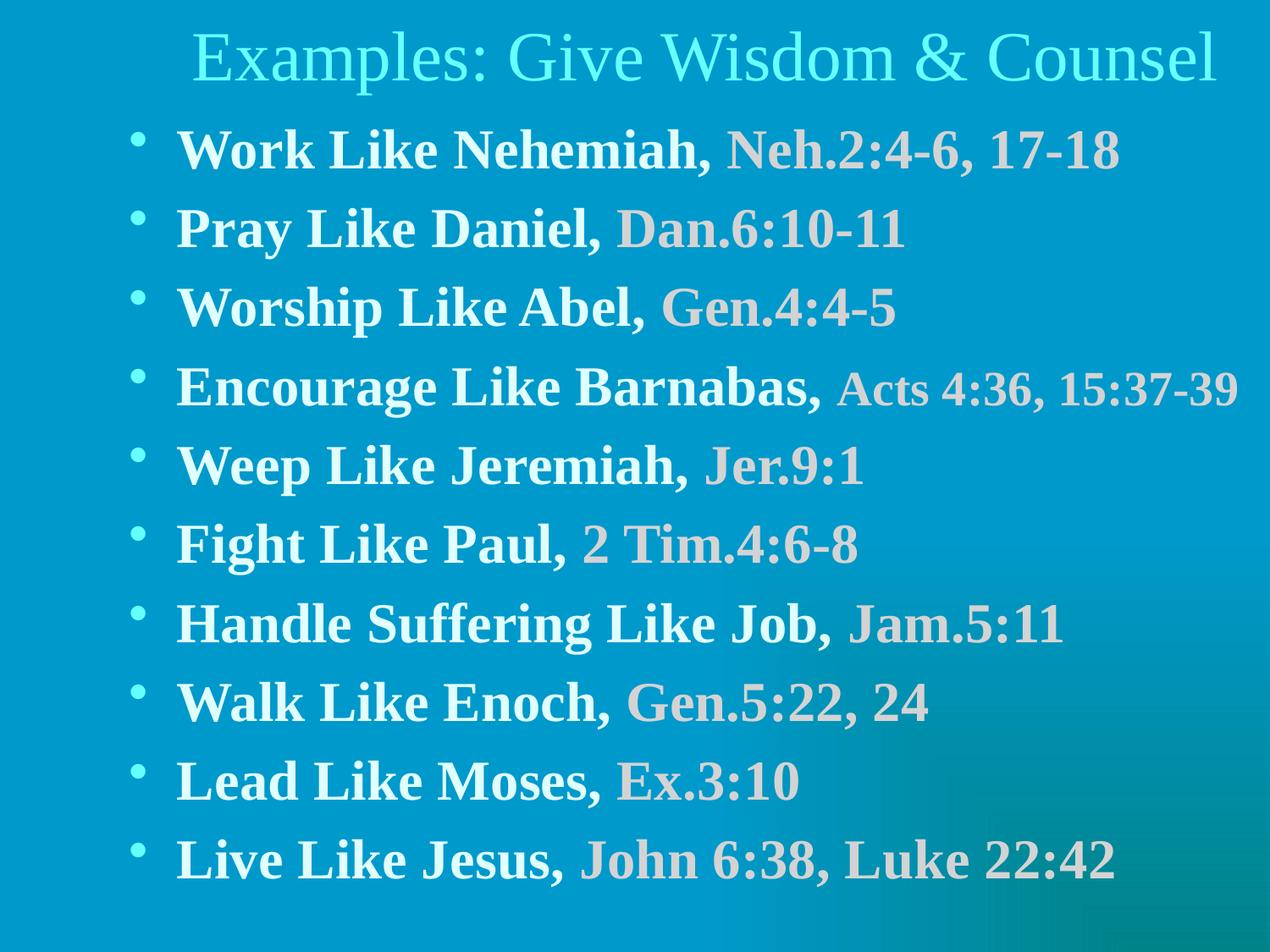

# Examples: Give Wisdom & Counsel
Work Like Nehemiah, Neh.2:4-6, 17-18
Pray Like Daniel, Dan.6:10-11
Worship Like Abel, Gen.4:4-5
Encourage Like Barnabas, Acts 4:36, 15:37-39
Weep Like Jeremiah, Jer.9:1
Fight Like Paul, 2 Tim.4:6-8
Handle Suffering Like Job, Jam.5:11
Walk Like Enoch, Gen.5:22, 24
Lead Like Moses, Ex.3:10
Live Like Jesus, John 6:38, Luke 22:42